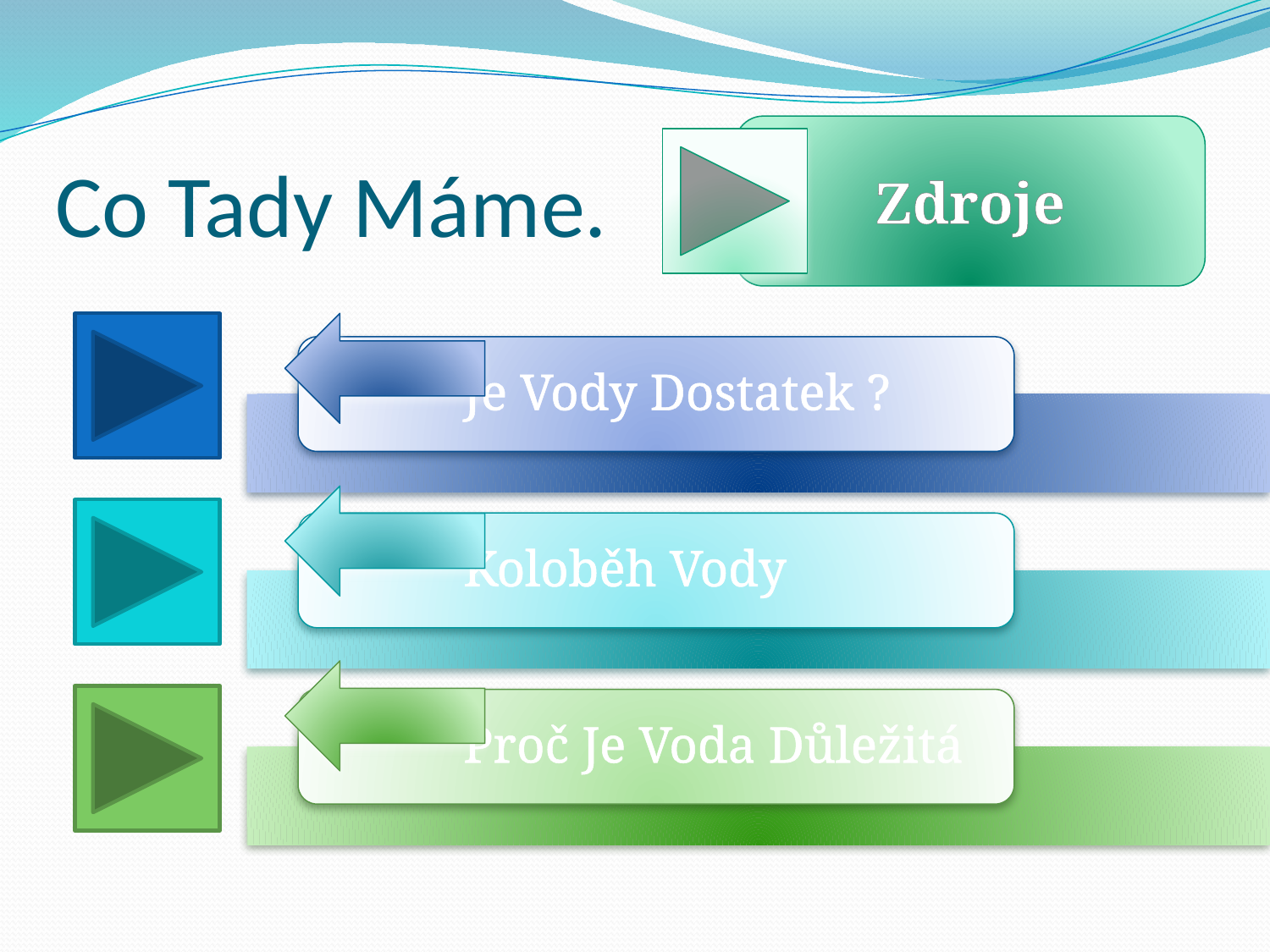

# Co Tady Máme.
Zdroje

	Je Vody Dostatek ?
	Koloběh Vody
	Proč Je Voda Důležitá